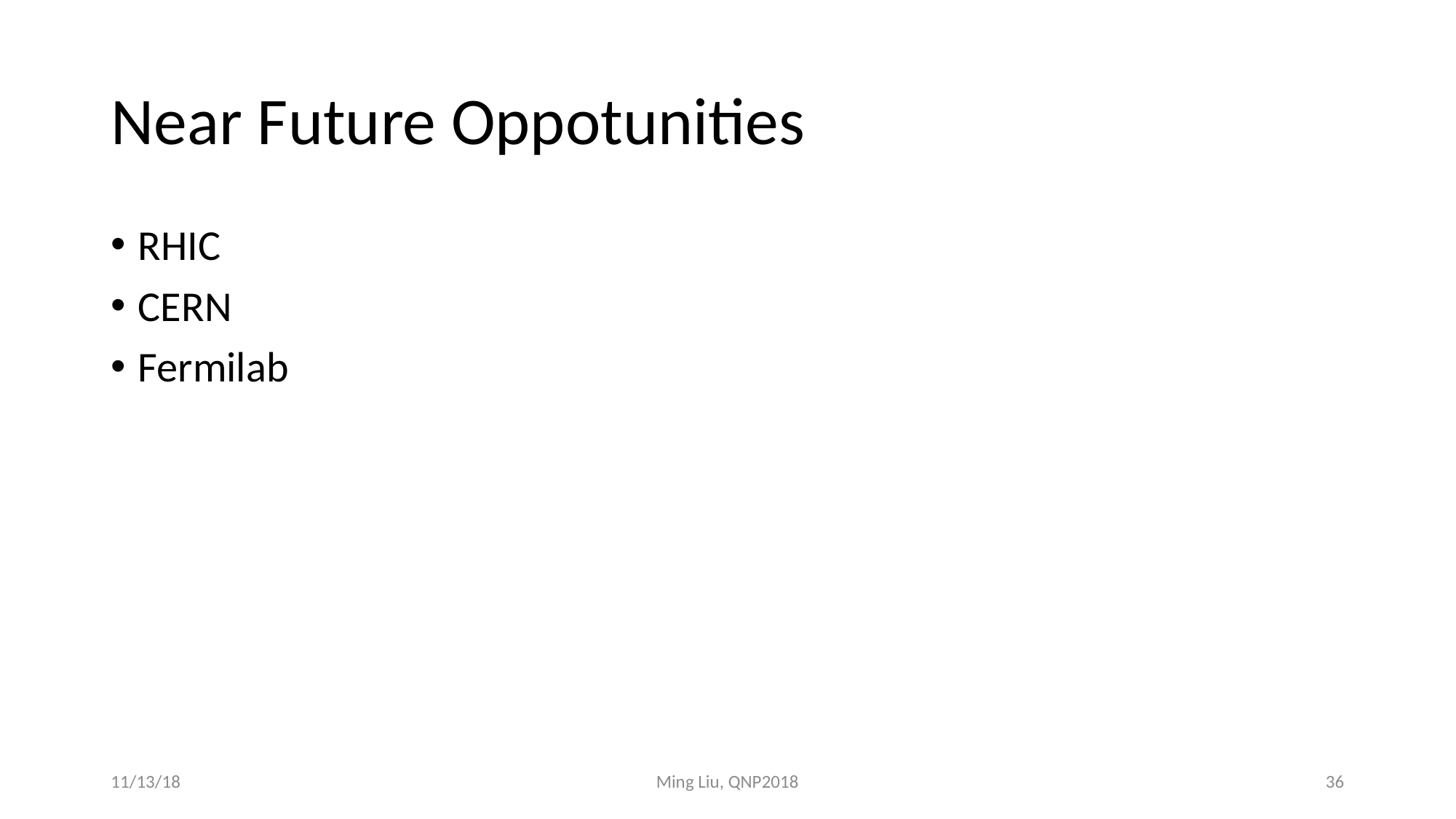

# Near Future Oppotunities
RHIC
CERN
Fermilab
11/13/18
Ming Liu, QNP2018
36